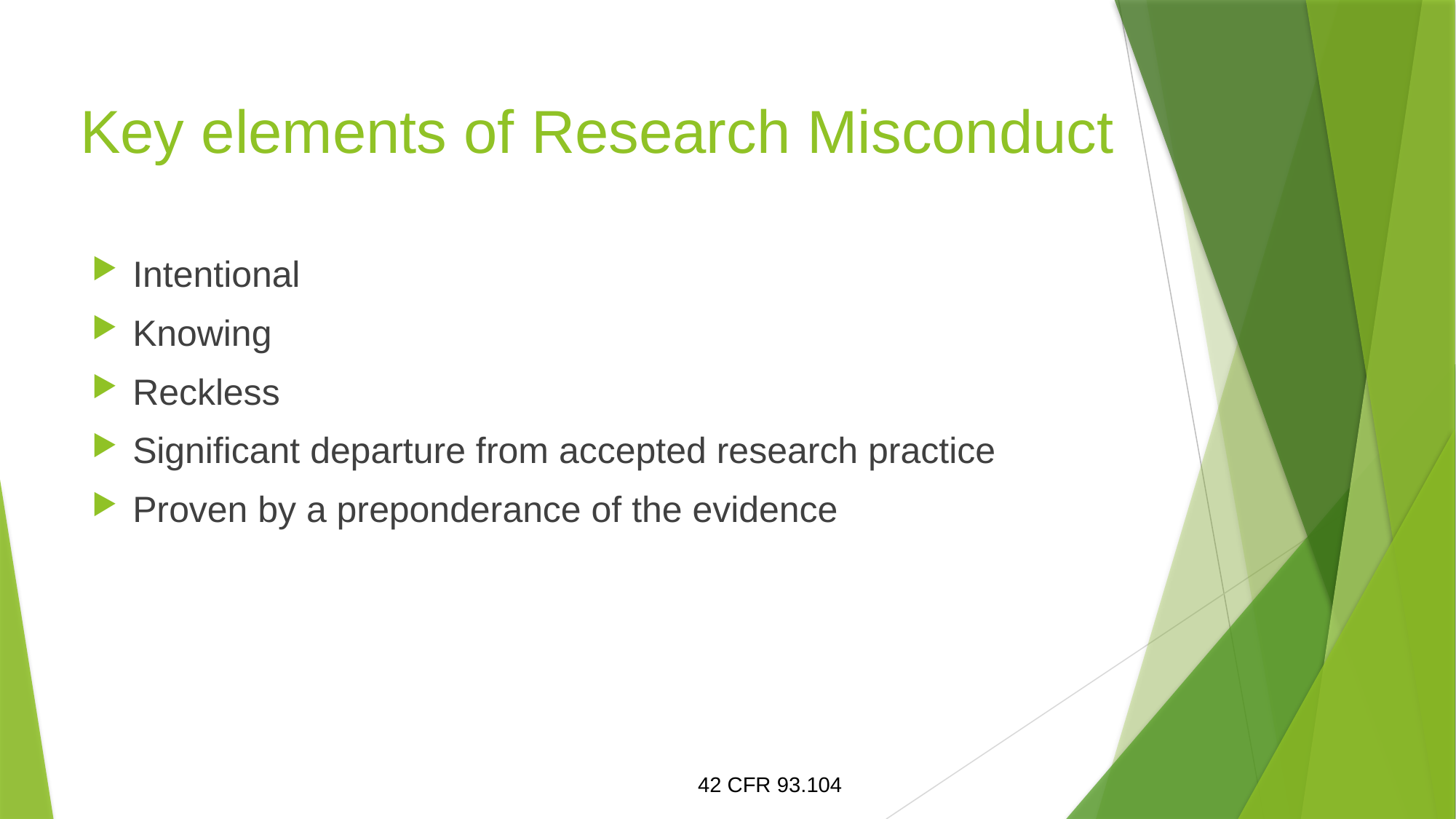

# Key elements of Research Misconduct
Intentional
Knowing
Reckless
Significant departure from accepted research practice
Proven by a preponderance of the evidence
42 CFR 93.104